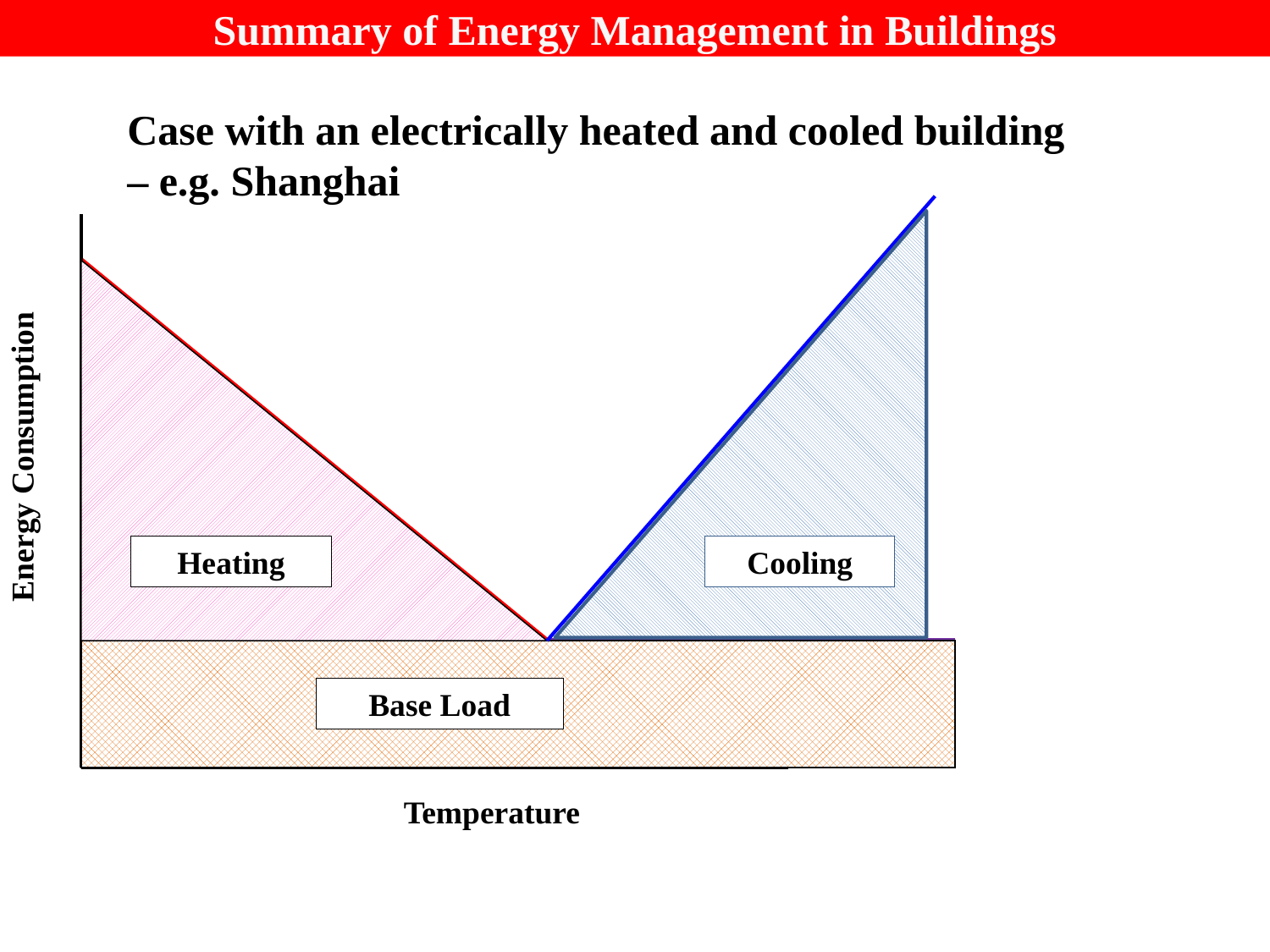

Summary of Energy Management in Buildings
Case with an electrically heated and cooled building – e.g. Shanghai

Cooling
Energy Consumption
Temperature

Heating

Base Load